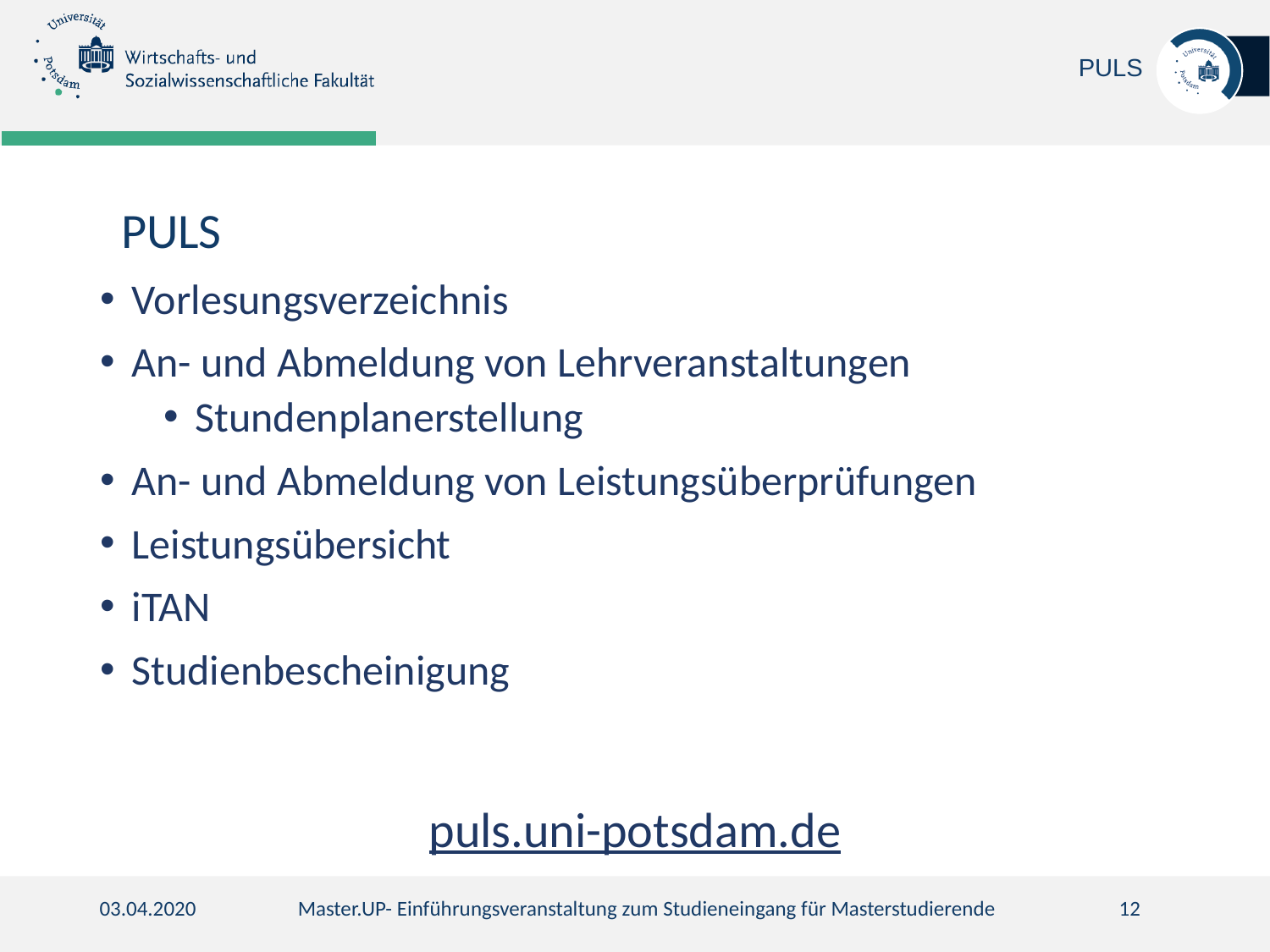

PULS

PULS
Vorlesungsverzeichnis
An- und Abmeldung von Lehrveranstaltungen
Stundenplanerstellung
An- und Abmeldung von Leistungsüberprüfungen
Leistungsübersicht
iTAN
Studienbescheinigung

puls.uni-potsdam.de